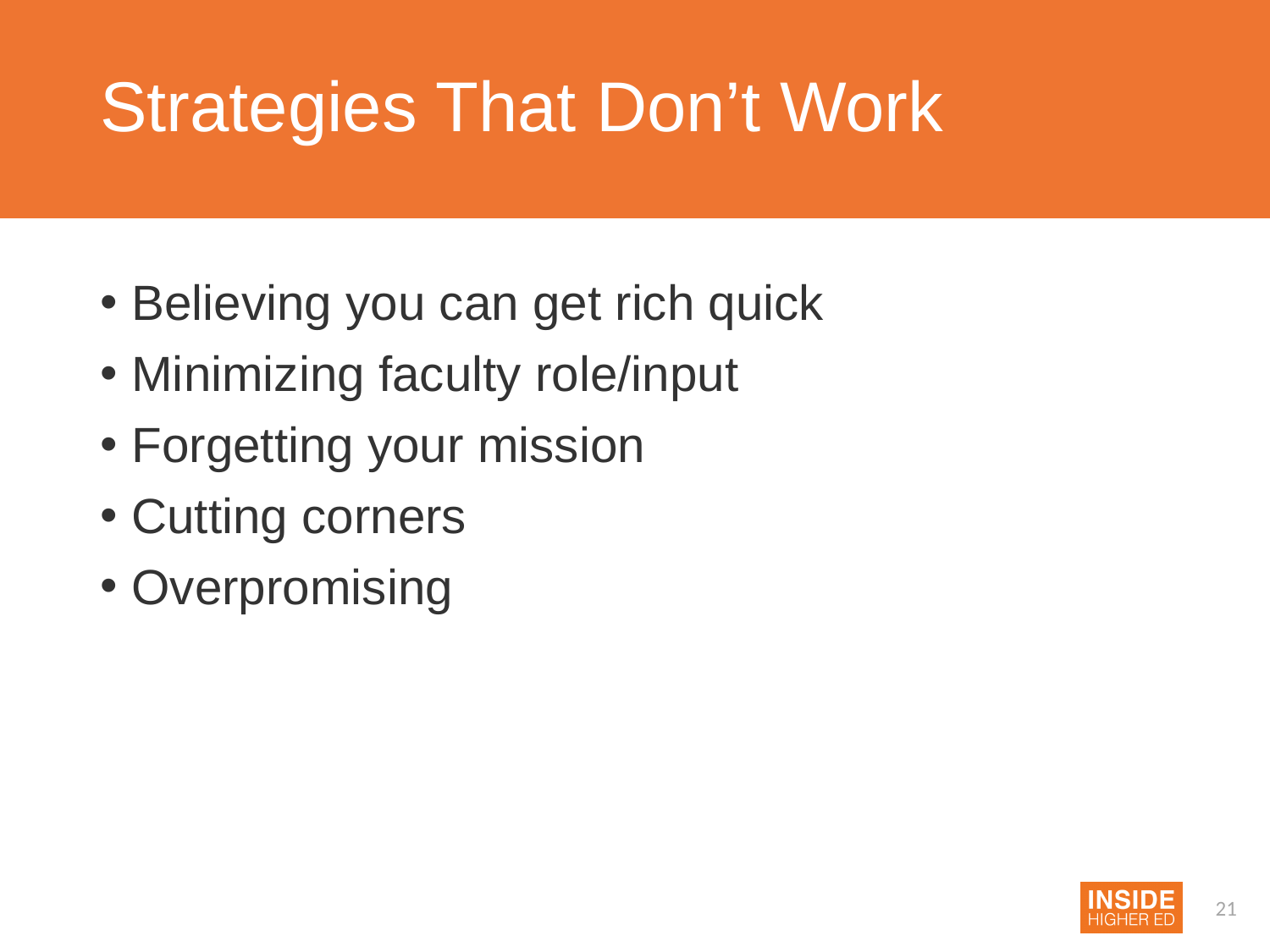

# Strategies That Don’t Work
Believing you can get rich quick
Minimizing faculty role/input
Forgetting your mission
Cutting corners
Overpromising